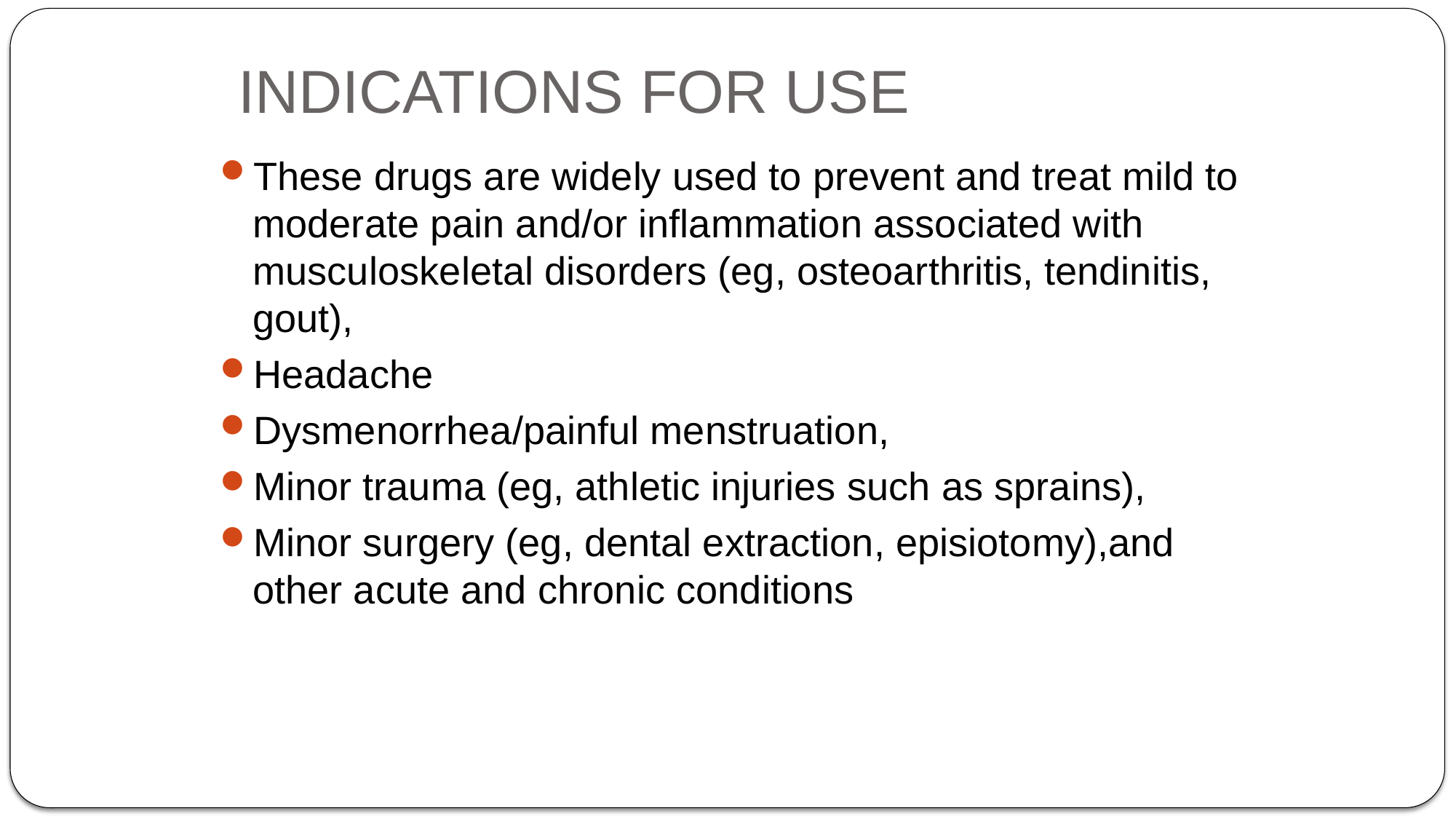

# INDICATIONS FOR USE
These drugs are widely used to prevent and treat mild to moderate pain and/or inflammation associated with musculoskeletal disorders (eg, osteoarthritis, tendinitis, gout),
Headache
Dysmenorrhea/painful menstruation,
Minor trauma (eg, athletic injuries such as sprains),
Minor surgery (eg, dental extraction, episiotomy),and other acute and chronic conditions